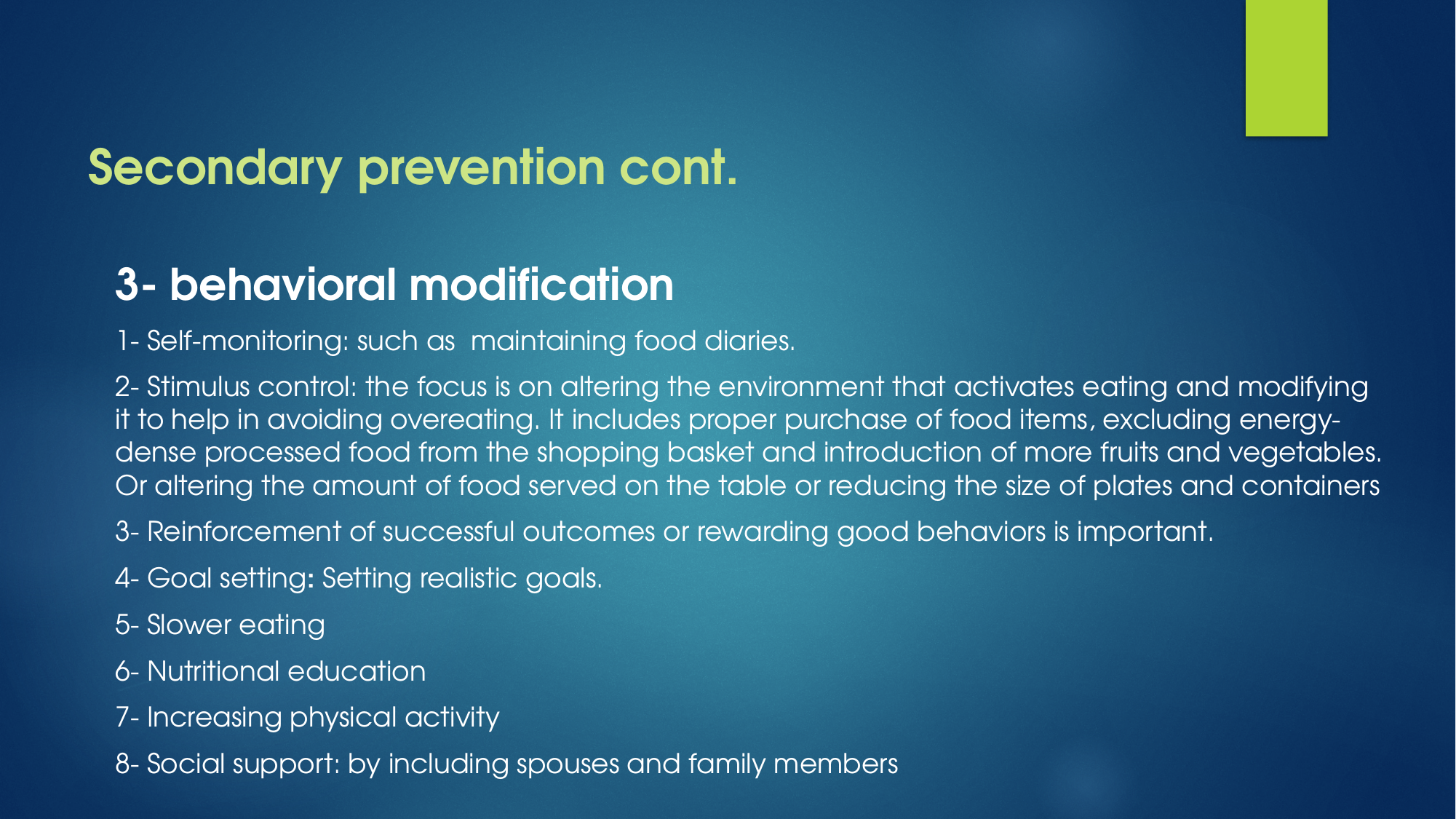

# Secondary prevention cont.
3- behavioral modification
1- Self-monitoring: such as  maintaining food diaries.
2- Stimulus control: the focus is on altering the environment that activates eating and modifying it to help in avoiding overeating. It includes proper purchase of food items, excluding energy-dense processed food from the shopping basket and introduction of more fruits and vegetables. Or altering the amount of food served on the table or reducing the size of plates and containers
3- Reinforcement of successful outcomes or rewarding good behaviors is important.
4- Goal setting: Setting realistic goals.
5- Slower eating
6- Nutritional education
7- Increasing physical activity
8- Social support: by including spouses and family members